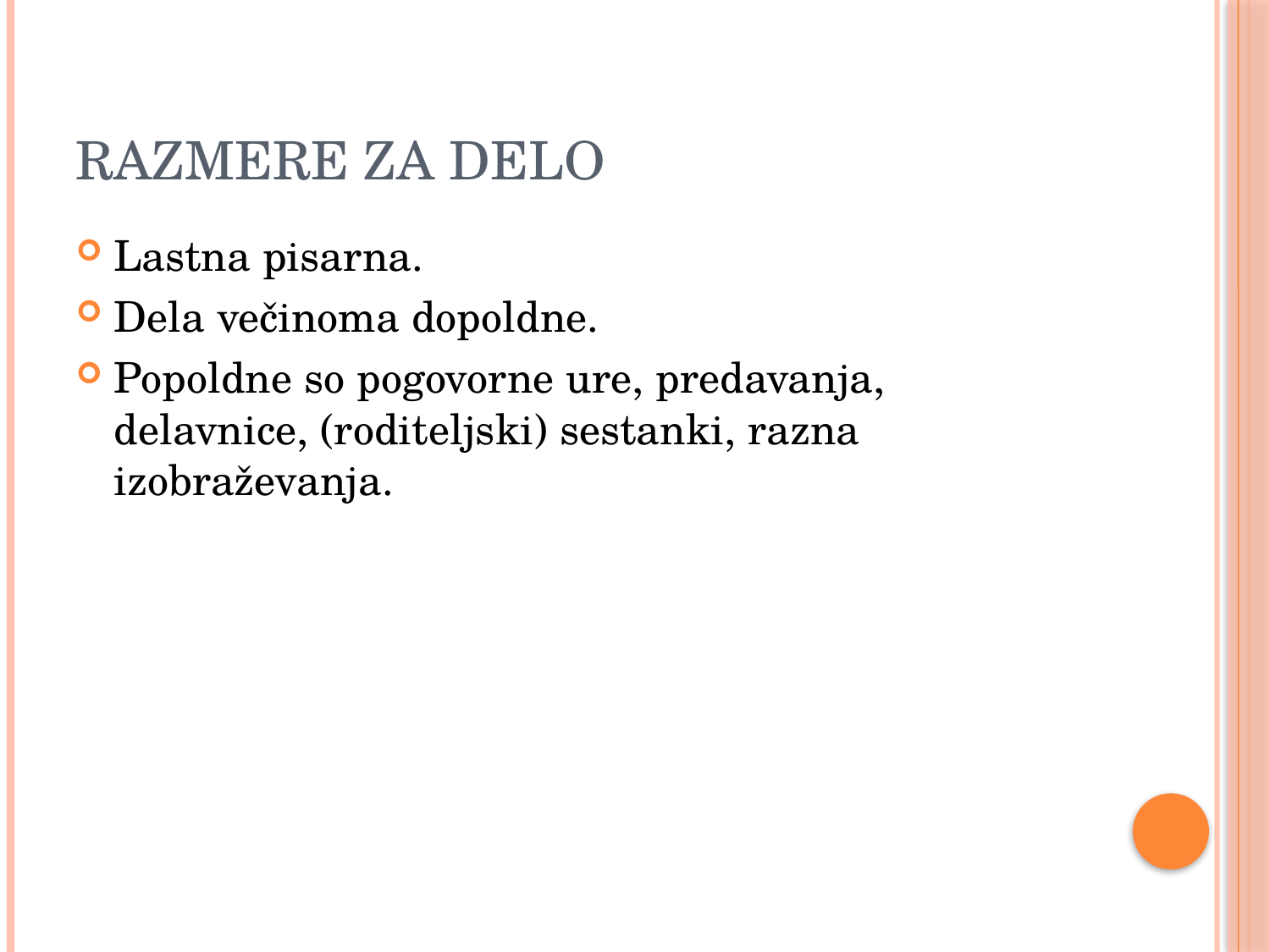

# Razmere za delo
Lastna pisarna.
Dela večinoma dopoldne.
Popoldne so pogovorne ure, predavanja, delavnice, (roditeljski) sestanki, razna izobraževanja.